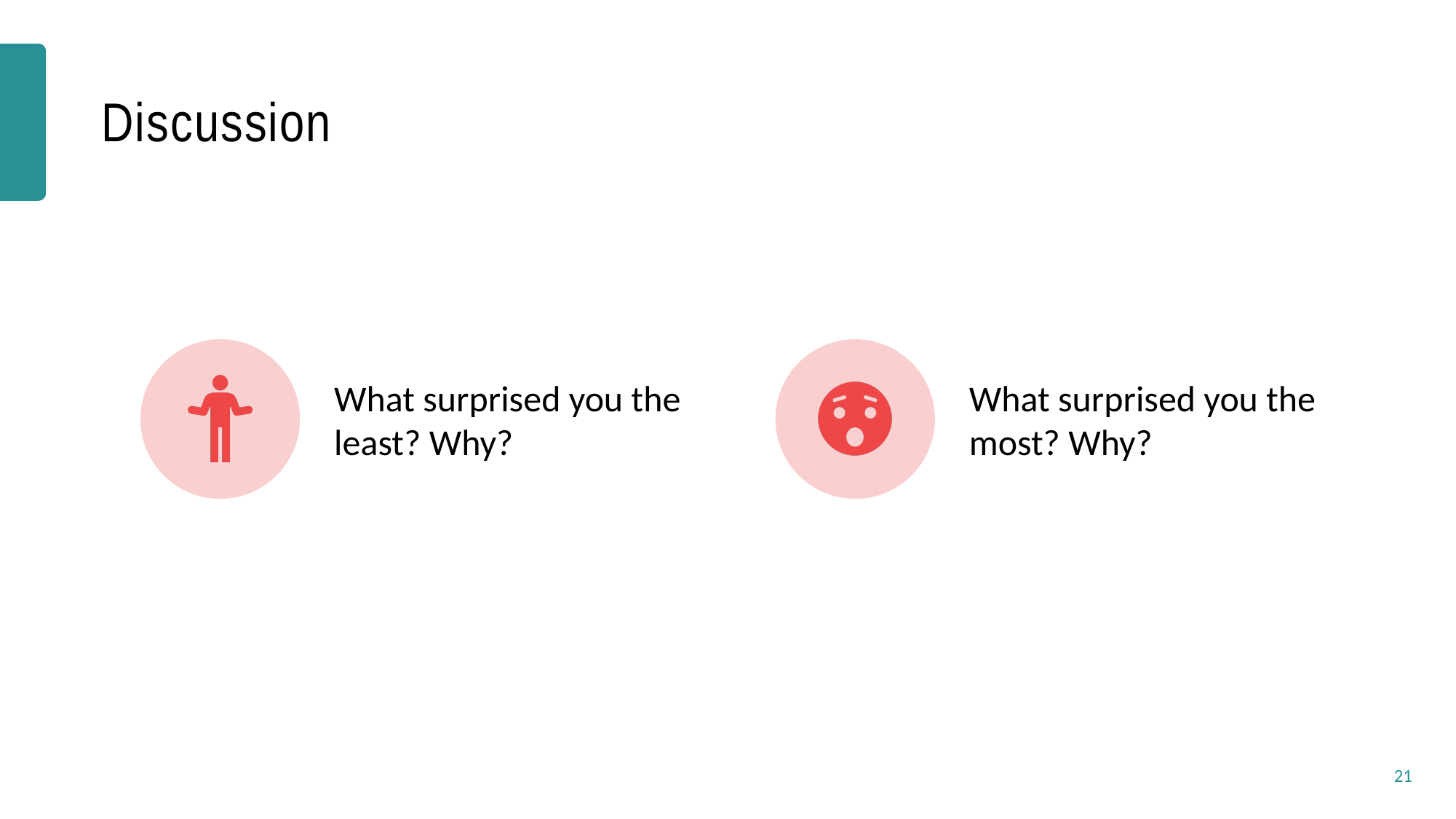

# Discussion
What surprised you the least? Why?
What surprised you the most? Why?
21